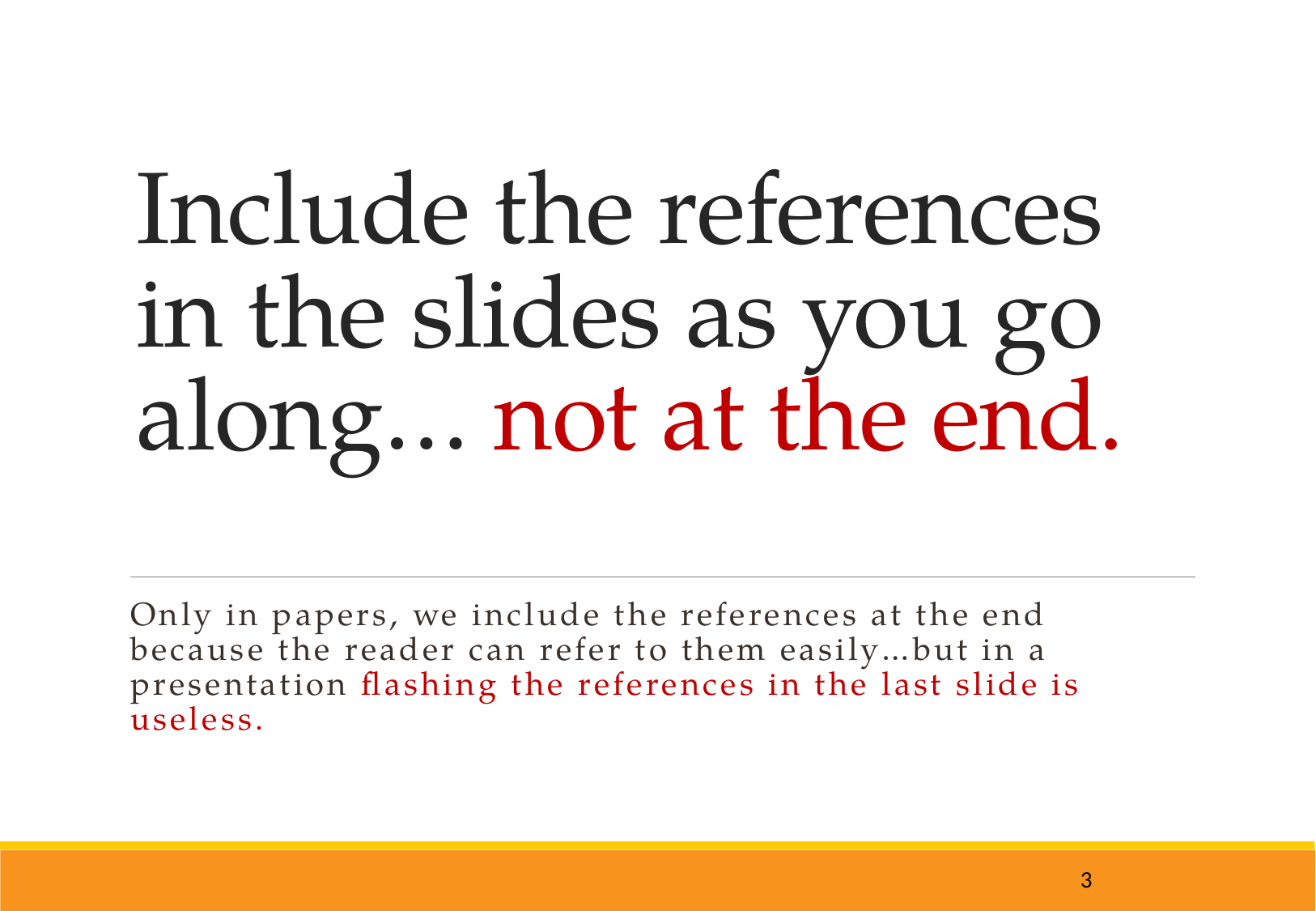

# Include the references in the slides as you go along… not at the end.
Only in papers, we include the references at the end because the reader can refer to them easily…but in a presentation flashing the references in the last slide is useless.
3